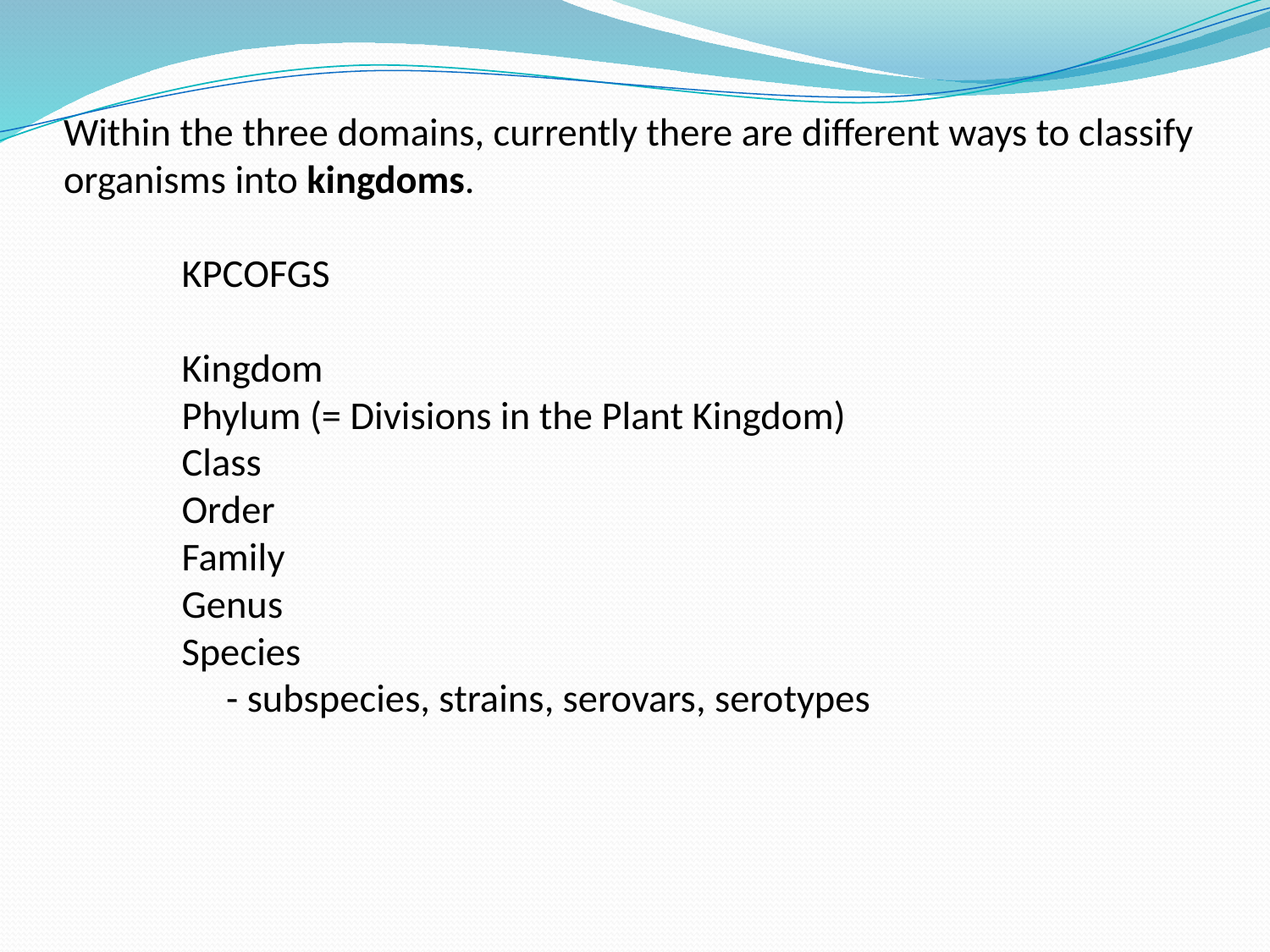

# Within the three domains, currently there are different ways to classify organisms into kingdoms. KPCOFGS Kingdom Phylum (= Divisions in the Plant Kingdom) Class Order Family Genus Species - subspecies, strains, serovars, serotypes